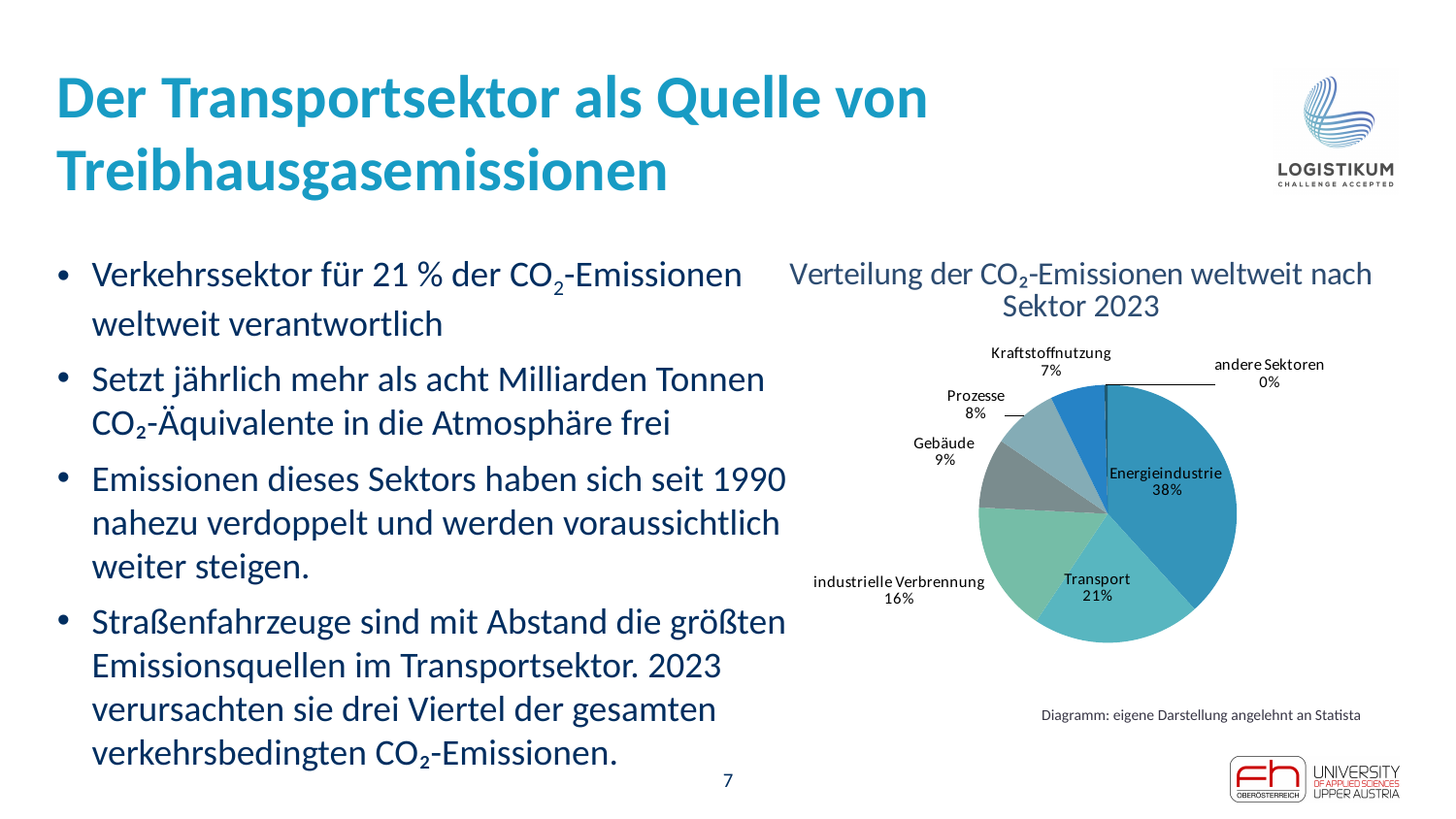

# Der Transportsektor als Quelle von Treibhausgasemissionen

### Chart: Verteilung der CO₂-Emissionen weltweit nach Sektor 2023

| Category |  |
|---|---|
| Energieindustrie  | 38.24 |
| Transport | 21.11 |
| industrielle Verbrennung | 16.42 |
| Gebäude  | 8.75 |
| Prozesse | 8.23 |
| Kraftstoffnutzung | 6.83 |
| andere Sektoren | 0.41 |
Verkehrssektor für 21 % der CO2-Emissionen weltweit verantwortlich
Setzt jährlich mehr als acht Milliarden Tonnen CO₂-Äquivalente in die Atmosphäre frei
Emissionen dieses Sektors haben sich seit 1990 nahezu verdoppelt und werden voraussichtlich weiter steigen.
Straßenfahrzeuge sind mit Abstand die größten Emissionsquellen im Transportsektor. 2023 verursachten sie drei Viertel der gesamten verkehrsbedingten CO₂-Emissionen.

Diagramm: eigene Darstellung angelehnt an Statista
7